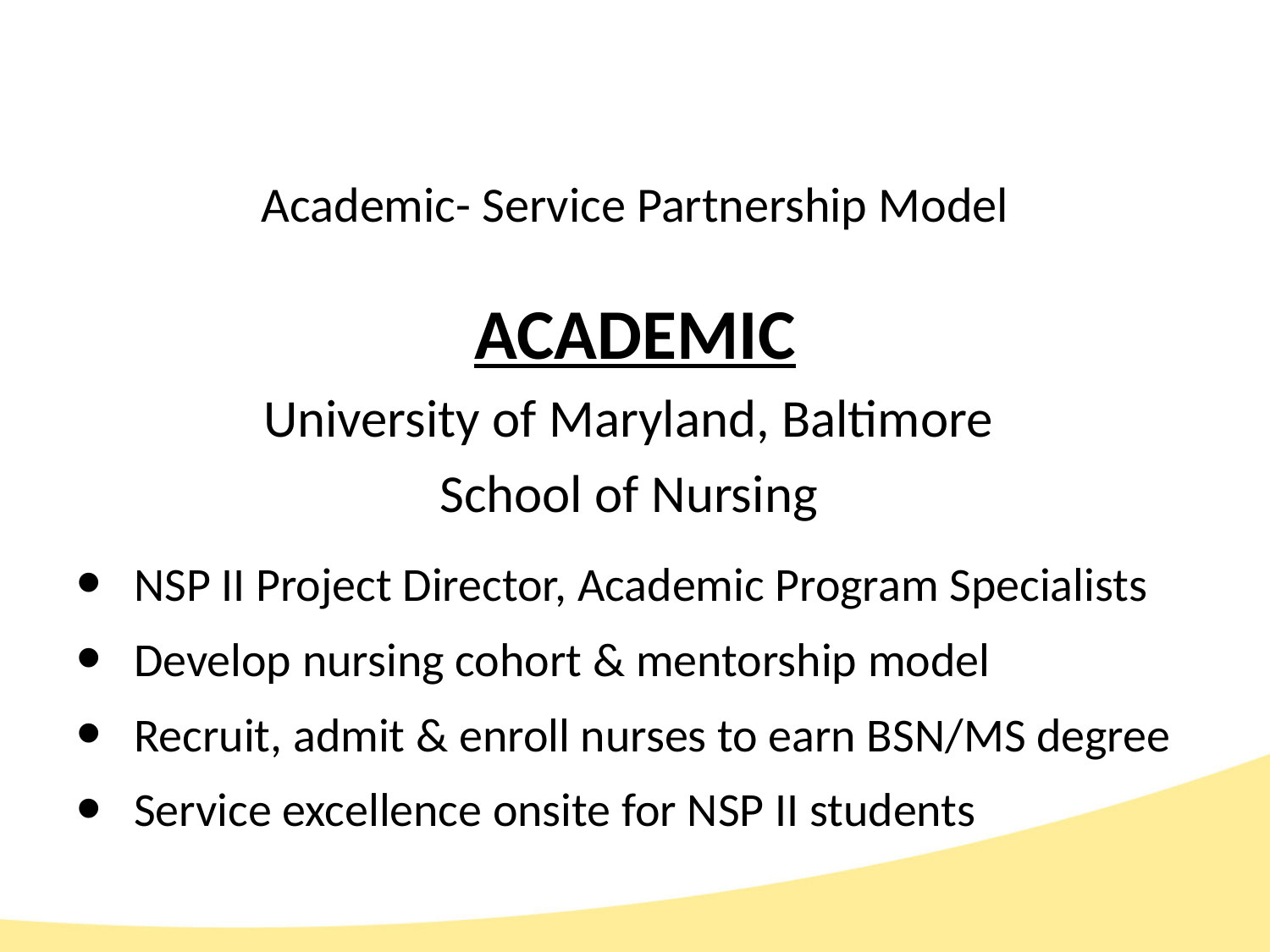

# Academic- Service Partnership Model
ACADEMIC
University of Maryland, Baltimore
School of Nursing

 NSP II Project Director, Academic Program Specialists
 Develop nursing cohort & mentorship model
 Recruit, admit & enroll nurses to earn BSN/MS degree
 Service excellence onsite for NSP II students